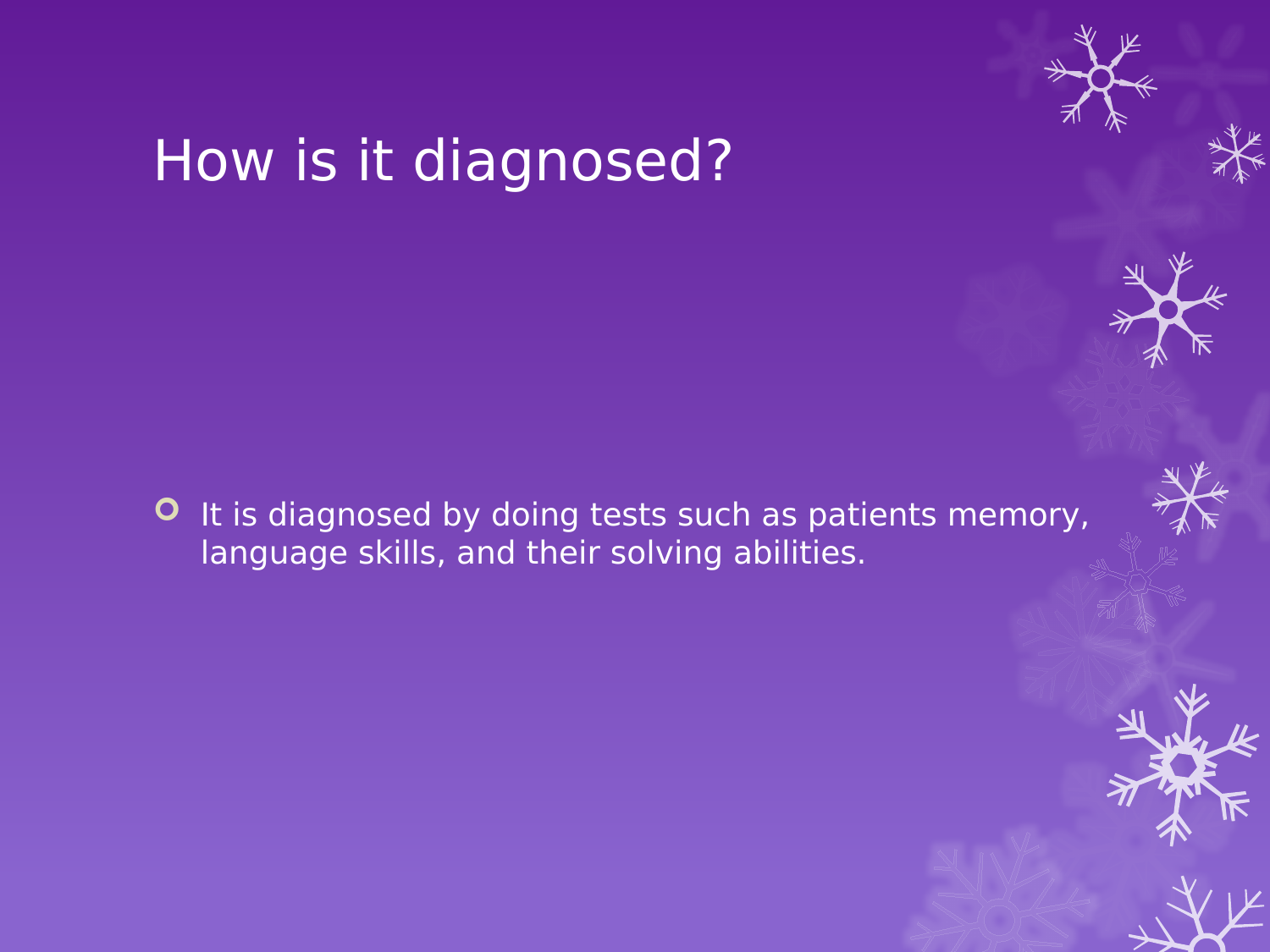

# How is it diagnosed?
It is diagnosed by doing tests such as patients memory, language skills, and their solving abilities.